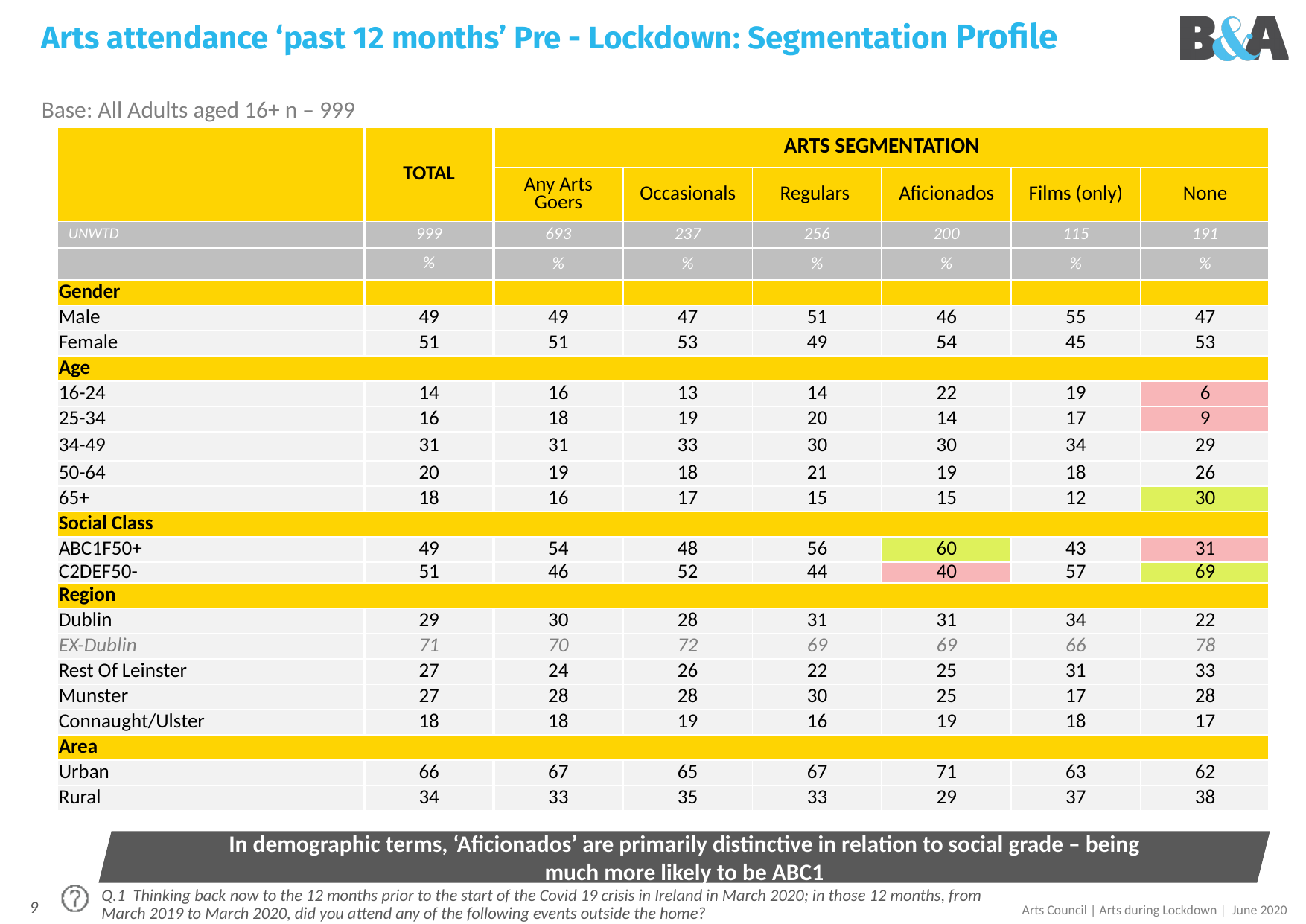

# Arts attendance ‘past 12 months’ Pre - Lockdown: Segmentation Profile
Base: All Adults aged 16+ n – 999
|  | TOTAL | ARTS SEGMENTATION |  |  |  |  |  |
| --- | --- | --- | --- | --- | --- | --- | --- |
|  |  | Any Arts Goers | Occasionals | Regulars | Aficionados | Films (only) | None |
| UNWTD | 999 | 693 | 237 | 256 | 200 | 115 | 191 |
|  | % | % | % | % | % | % | % |
| Gender |  |  |  |  |  |  |  |
| Male | 49 | 49 | 47 | 51 | 46 | 55 | 47 |
| Female | 51 | 51 | 53 | 49 | 54 | 45 | 53 |
| Age |  |  |  |  |  |  |  |
| 16-24 | 14 | 16 | 13 | 14 | 22 | 19 | 6 |
| 25-34 | 16 | 18 | 19 | 20 | 14 | 17 | 9 |
| 34-49 | 31 | 31 | 33 | 30 | 30 | 34 | 29 |
| 50-64 | 20 | 19 | 18 | 21 | 19 | 18 | 26 |
| 65+ | 18 | 16 | 17 | 15 | 15 | 12 | 30 |
| Social Class |  |  |  |  |  |  |  |
| ABC1F50+ | 49 | 54 | 48 | 56 | 60 | 43 | 31 |
| C2DEF50- | 51 | 46 | 52 | 44 | 40 | 57 | 69 |
| Region |  |  |  |  |  |  |  |
| Dublin | 29 | 30 | 28 | 31 | 31 | 34 | 22 |
| EX-Dublin | 71 | 70 | 72 | 69 | 69 | 66 | 78 |
| Rest Of Leinster | 27 | 24 | 26 | 22 | 25 | 31 | 33 |
| Munster | 27 | 28 | 28 | 30 | 25 | 17 | 28 |
| Connaught/Ulster | 18 | 18 | 19 | 16 | 19 | 18 | 17 |
| Area |  |  |  |  |  |  |  |
| Urban | 66 | 67 | 65 | 67 | 71 | 63 | 62 |
| Rural | 34 | 33 | 35 | 33 | 29 | 37 | 38 |
In demographic terms, ‘Aficionados’ are primarily distinctive in relation to social grade – being much more likely to be ABC1
Q.1  Thinking back now to the 12 months prior to the start of the Covid 19 crisis in Ireland in March 2020; in those 12 months, from March 2019 to March 2020, did you attend any of the following events outside the home?